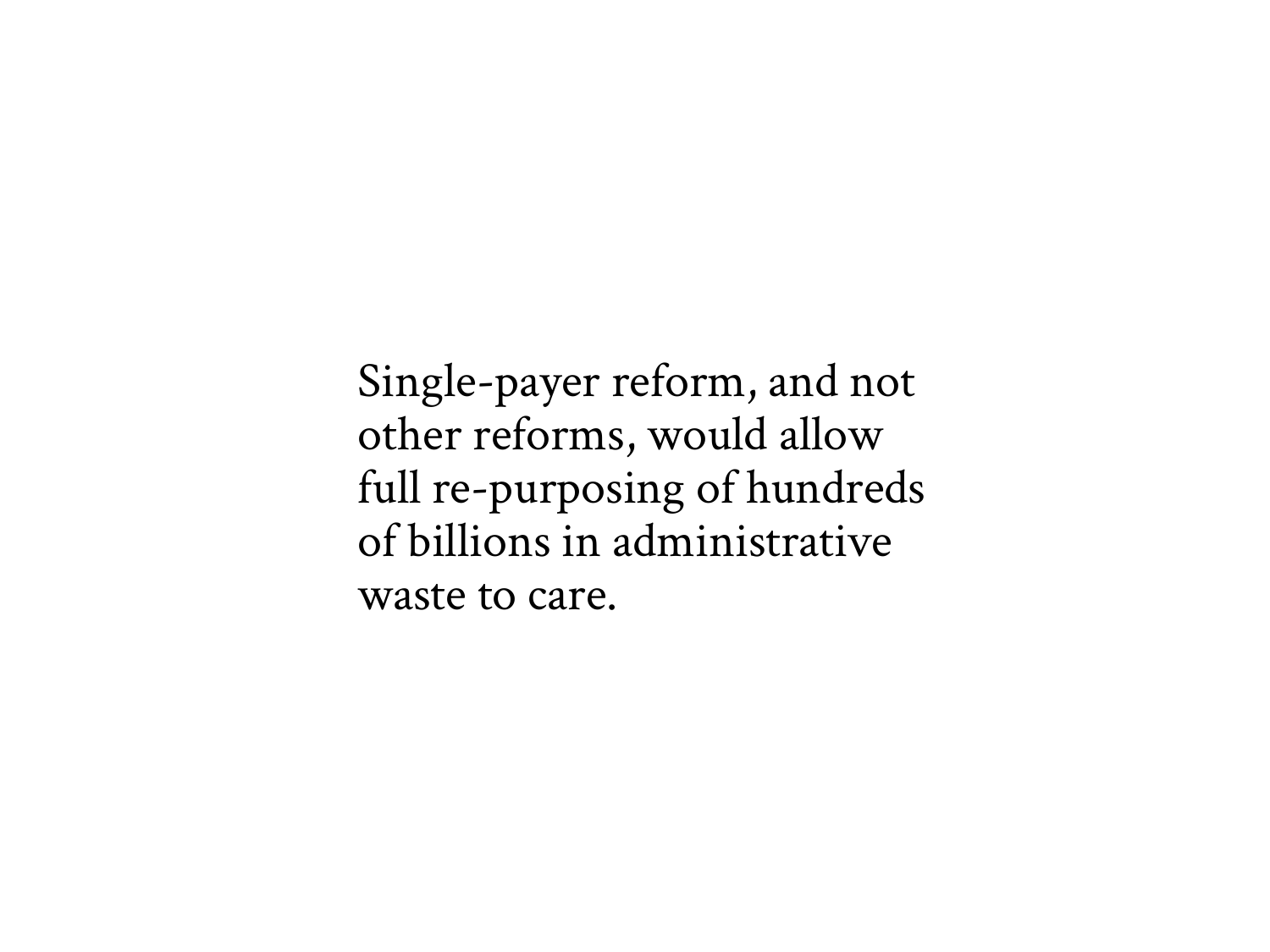

Single-payer reform, and not other reforms, would allow full re-purposing of hundreds of billions in administrative waste to care.